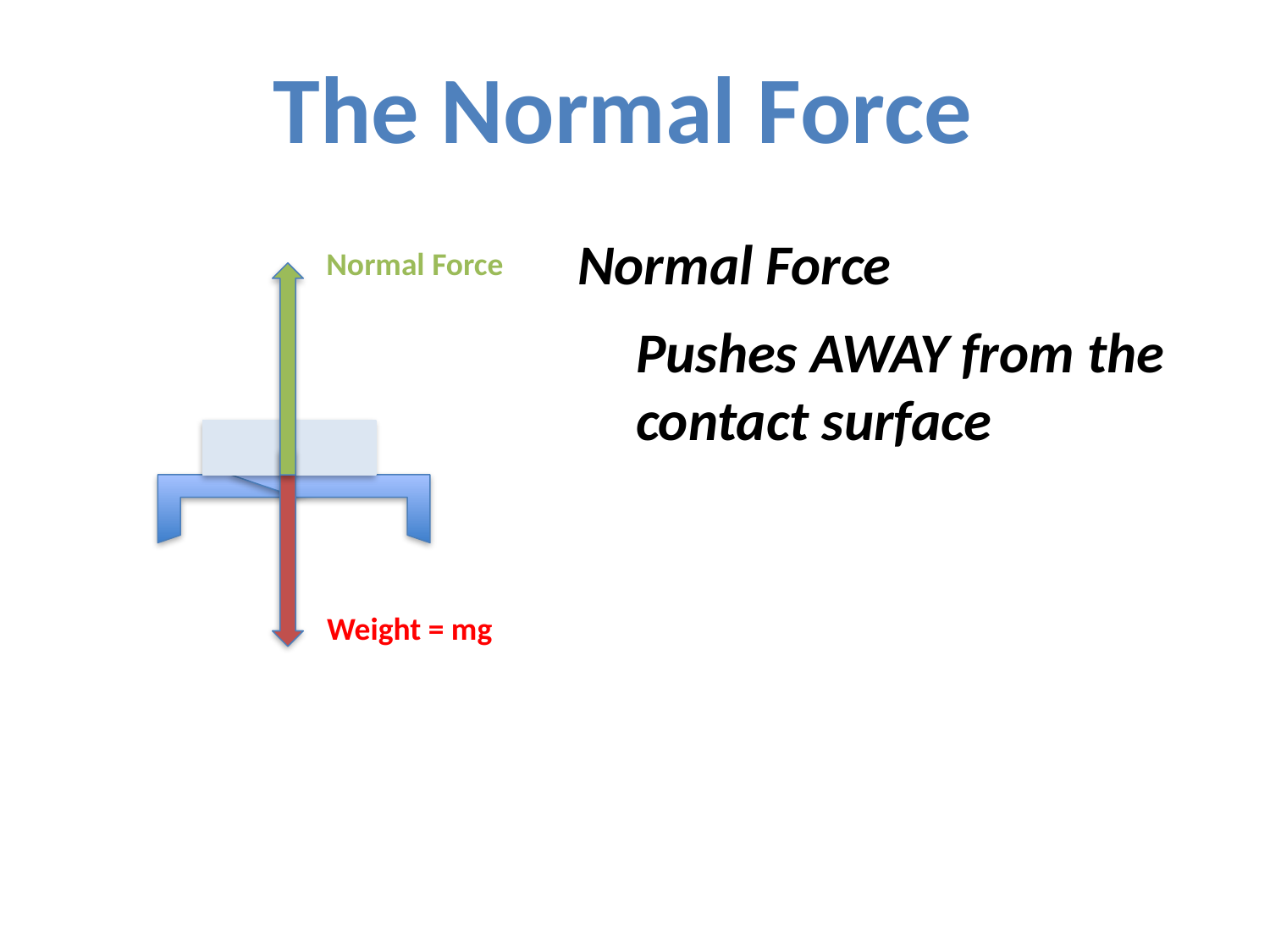

The Normal Force
Normal Force
Normal Force

Pushes AWAY from the contact surface

Weight = mg